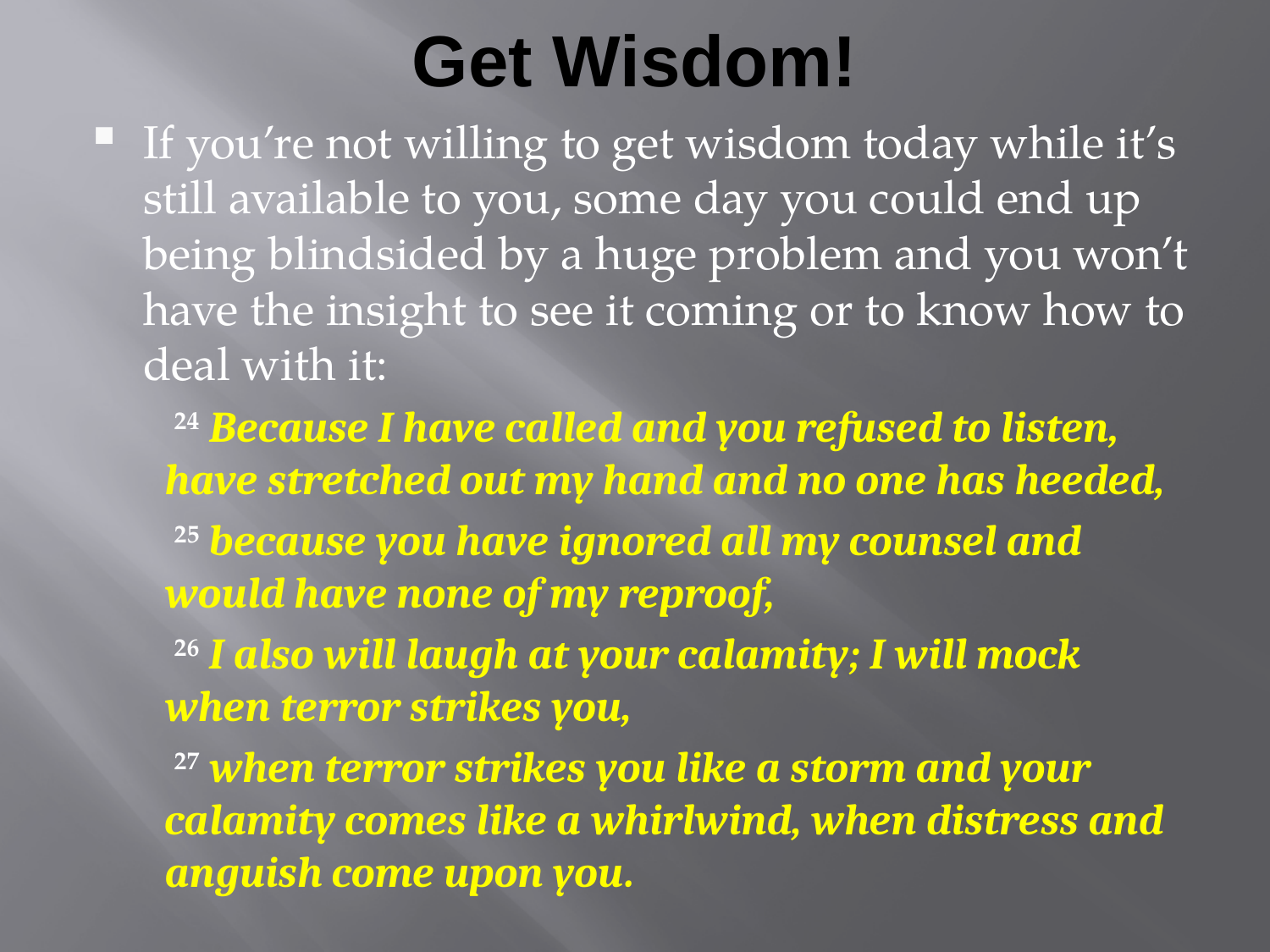

# Get Wisdom!
If you’re not willing to get wisdom today while it’s still available to you, some day you could end up being blindsided by a huge problem and you won’t have the insight to see it coming or to know how to deal with it:
 24 Because I have called and you refused to listen, have stretched out my hand and no one has heeded,
 25 because you have ignored all my counsel and would have none of my reproof,
 26 I also will laugh at your calamity; I will mock when terror strikes you,
 27 when terror strikes you like a storm and your calamity comes like a whirlwind, when distress and anguish come upon you.